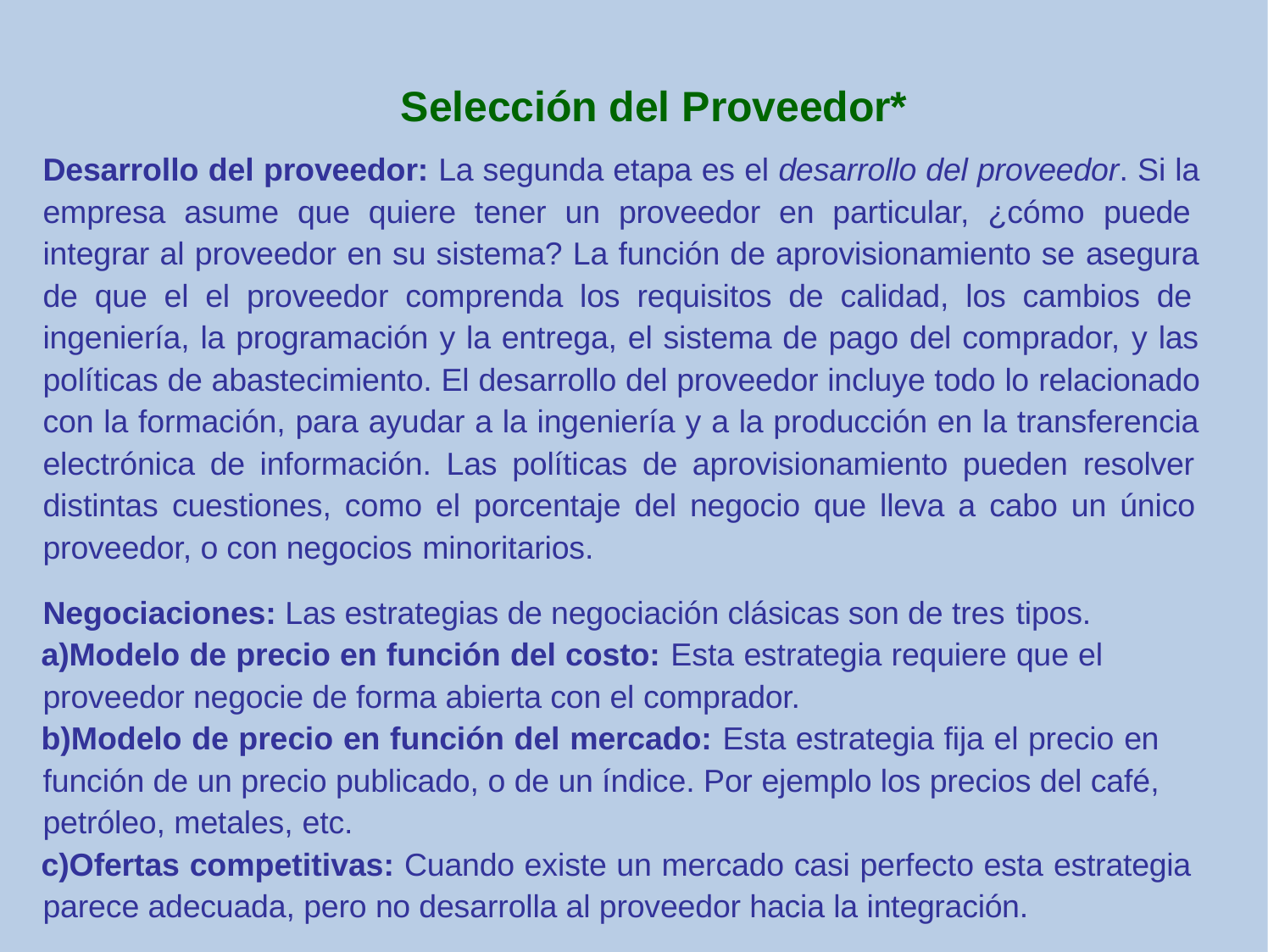

# Selección del Proveedor*
Desarrollo del proveedor: La segunda etapa es el desarrollo del proveedor. Si la  empresa asume que quiere tener un proveedor en particular, ¿cómo puede  integrar al proveedor en su sistema? La función de aprovisionamiento se asegura  de que el el proveedor comprenda los requisitos de calidad, los cambios de  ingeniería, la programación y la entrega, el sistema de pago del comprador, y las  políticas de abastecimiento. El desarrollo del proveedor incluye todo lo relacionado  con la formación, para ayudar a la ingeniería y a la producción en la transferencia  electrónica de información. Las políticas de aprovisionamiento pueden resolver  distintas cuestiones, como el porcentaje del negocio que lleva a cabo un único  proveedor, o con negocios minoritarios.
Negociaciones: Las estrategias de negociación clásicas son de tres tipos.
Modelo de precio en función del costo: Esta estrategia requiere que el  proveedor negocie de forma abierta con el comprador.
Modelo de precio en función del mercado: Esta estrategia fija el precio en  función de un precio publicado, o de un índice. Por ejemplo los precios del café,  petróleo, metales, etc.
Ofertas competitivas: Cuando existe un mercado casi perfecto esta estrategia  parece adecuada, pero no desarrolla al proveedor hacia la integración.